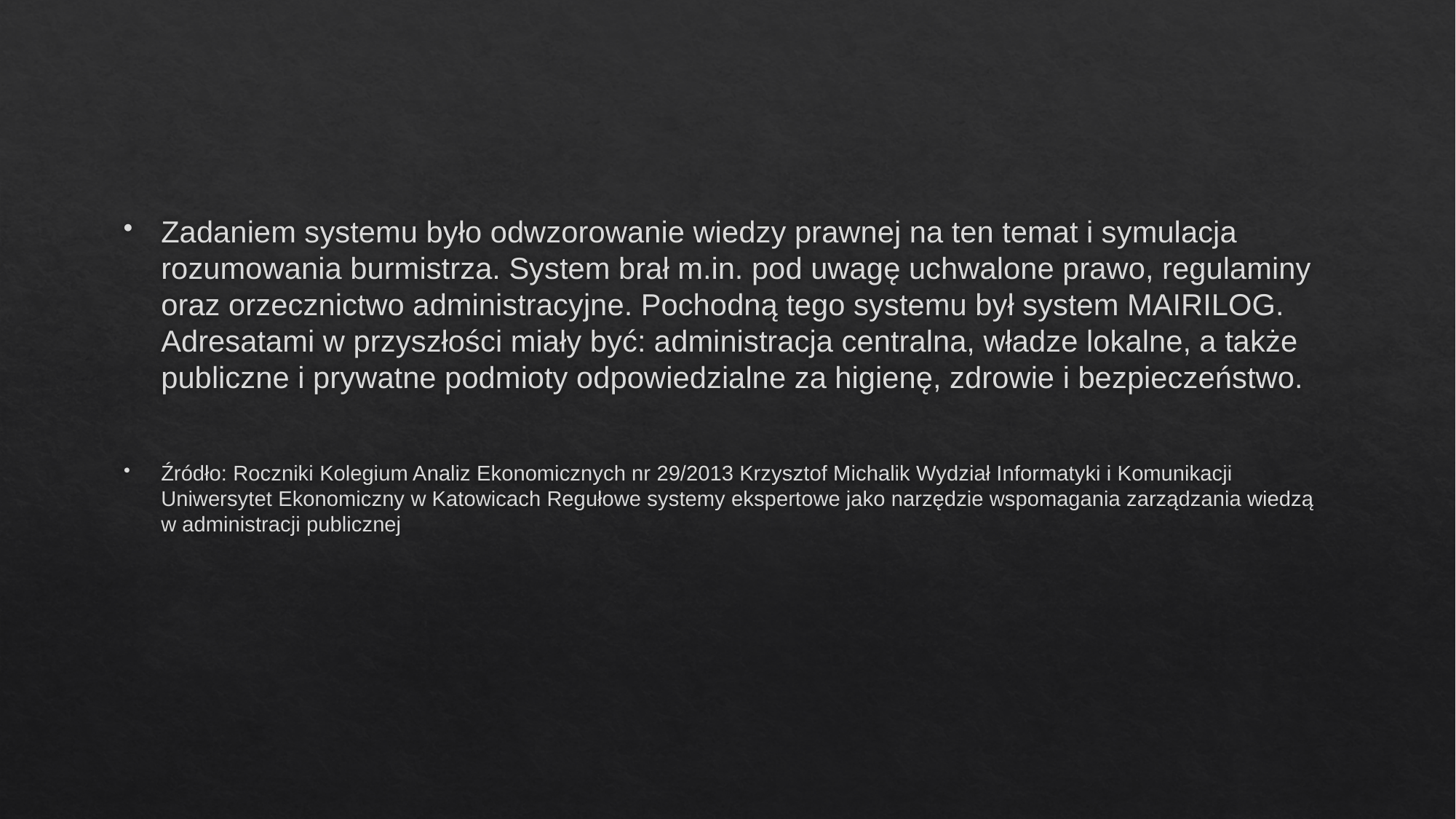

#
Zadaniem systemu było odwzorowanie wiedzy prawnej na ten temat i symulacja rozumowania burmistrza. System brał m.in. pod uwagę uchwalone prawo, regulaminy oraz orzecznictwo administracyjne. Pochodną tego systemu był system MAIRILOG. Adresatami w przyszłości miały być: administracja centralna, władze lokalne, a także publiczne i prywatne podmioty odpowiedzialne za higienę, zdrowie i bezpieczeństwo.

Źródło: Roczniki Kolegium Analiz Ekonomicznych nr 29/2013 Krzysztof Michalik Wydział Informatyki i Komunikacji Uniwersytet Ekonomiczny w Katowicach Regułowe systemy ekspertowe jako narzędzie wspomagania zarządzania wiedzą w administracji publicznej